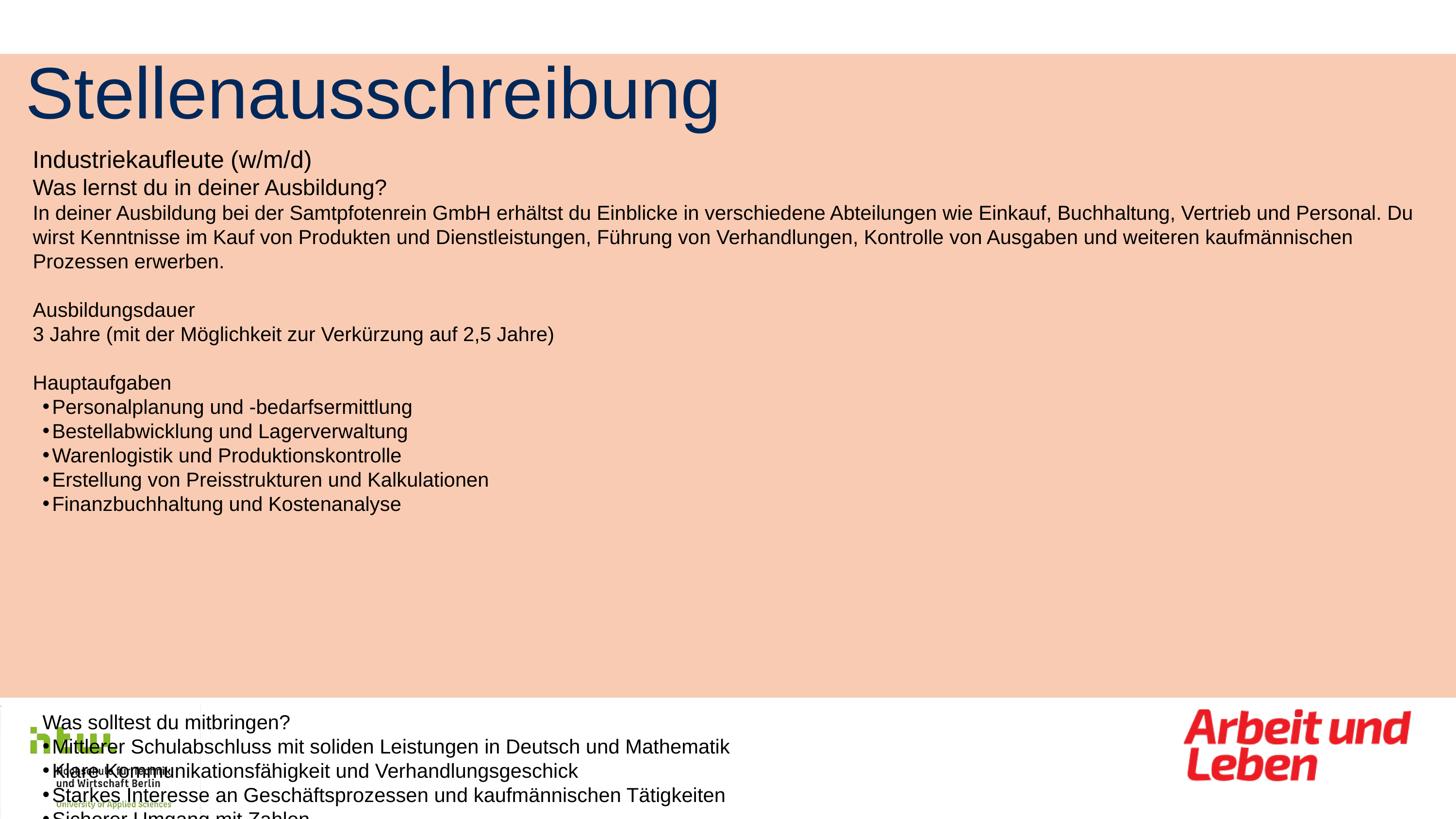

Stellenausschreibung

Industriekaufleute (w/m/d)
Was lernst du in deiner Ausbildung?
In deiner Ausbildung bei der Samtpfotenrein GmbH erhältst du Einblicke in verschiedene Abteilungen wie Einkauf, Buchhaltung, Vertrieb und Personal. Du wirst Kenntnisse im Kauf von Produkten und Dienstleistungen, Führung von Verhandlungen, Kontrolle von Ausgaben und weiteren kaufmännischen Prozessen erwerben.

Ausbildungsdauer
3 Jahre (mit der Möglichkeit zur Verkürzung auf 2,5 Jahre)

Hauptaufgaben
Personalplanung und -bedarfsermittlung
Bestellabwicklung und Lagerverwaltung
Warenlogistik und Produktionskontrolle
Erstellung von Preisstrukturen und Kalkulationen
Finanzbuchhaltung und Kostenanalyse

Was solltest du mitbringen?
Mittlerer Schulabschluss mit soliden Leistungen in Deutsch und Mathematik
Klare Kommunikationsfähigkeit und Verhandlungsgeschick
Starkes Interesse an Geschäftsprozessen und kaufmännischen Tätigkeiten
Sicherer Umgang mit Zahlen
Organisatorische Fähigkeiten und Teamgeist
Bereitschaft zur beruflichen Weiterentwicklung
Sorgfältige, verlässliche Arbeitsweise und positives Auftreten

Deine Rolle nach der Ausbildung
Nach erfolgreichem Abschluss deiner Ausbildung wirst du für Aufgaben wie die Erstellung von Jobanzeigen, Auswahl von Kandidaten, Koordination von Bestellungen und Überwachung von Lieferungen zuständig sein. Du wirst auch das Finanzmanagement deines Arbeitsbereichs übernehmen.